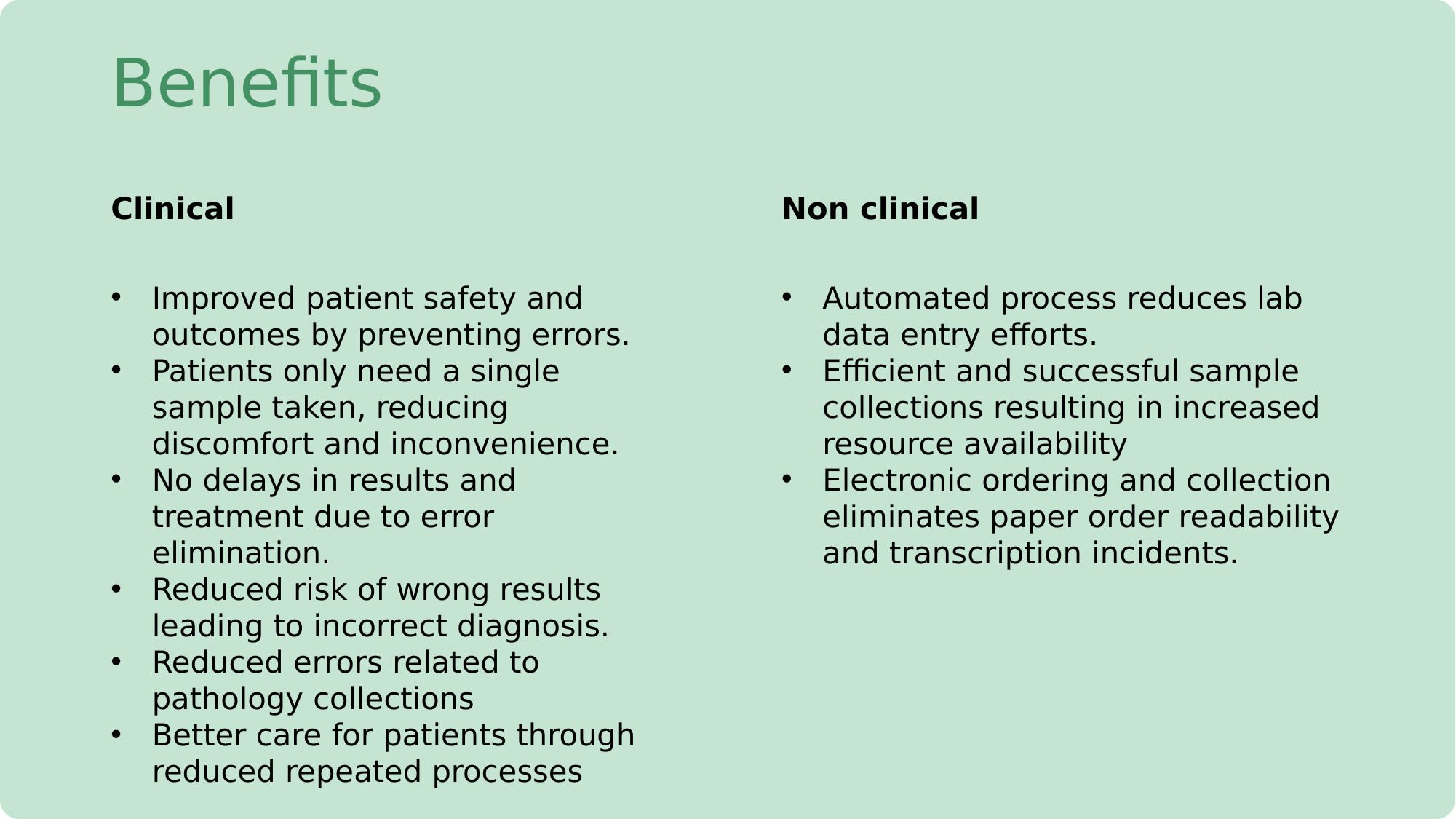

# Benefits
Clinical
Non clinical
Improved patient safety and outcomes by preventing errors.
Patients only need a single sample taken, reducing discomfort and inconvenience.
No delays in results and treatment due to error elimination.
Reduced risk of wrong results leading to incorrect diagnosis.
Reduced errors related to pathology collections
Better care for patients through reduced repeated processes
Automated process reduces lab data entry efforts.
Efficient and successful sample collections resulting in increased resource availability
Electronic ordering and collection eliminates paper order readability and transcription incidents.